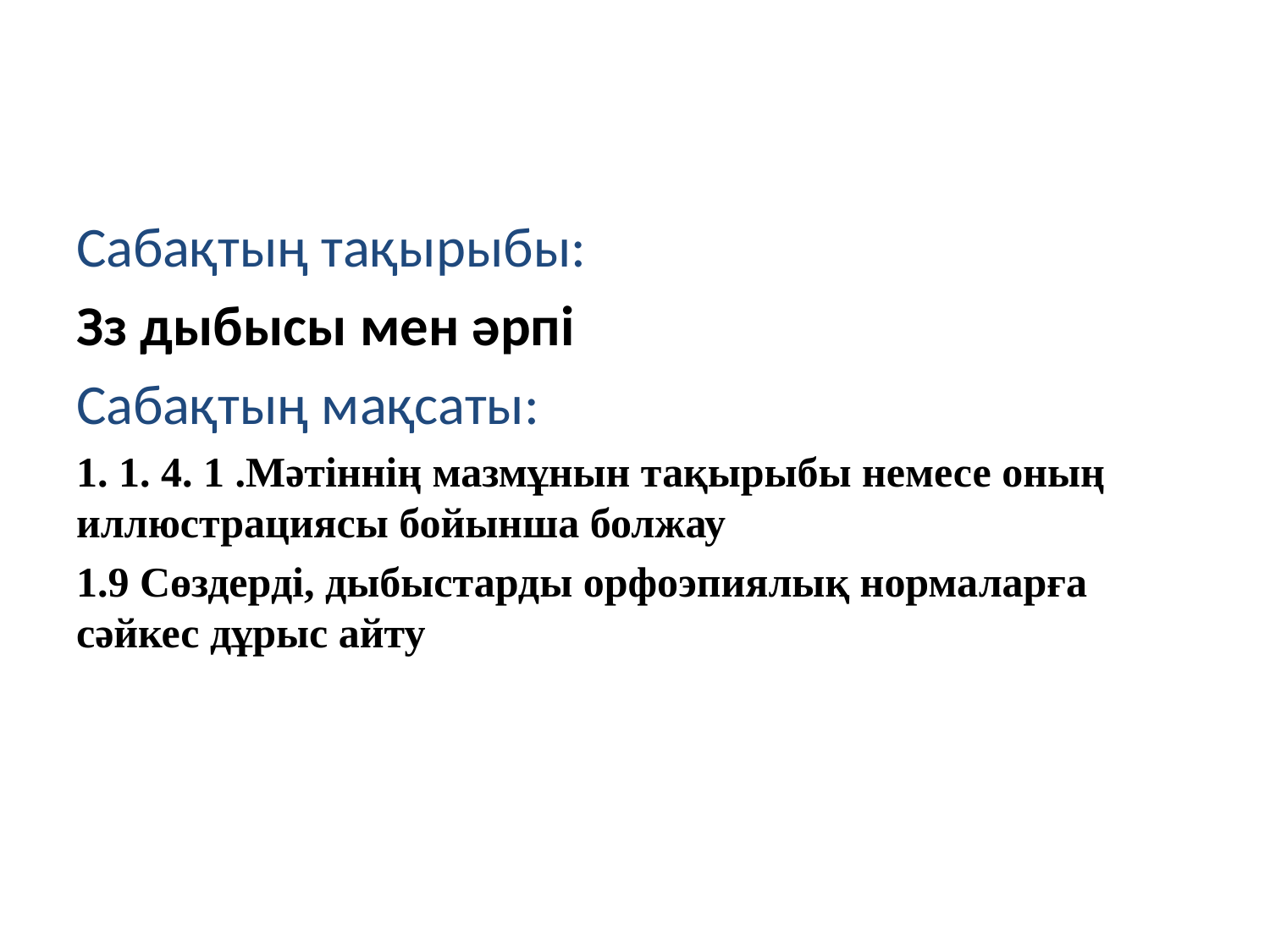

Сабақтың тақырыбы:
Зз дыбысы мен әрпі
Сабақтың мақсаты:
1. 1. 4. 1 .Мәтіннің мазмұнын тақырыбы немесе оның иллюстрациясы бойынша болжау
1.9 Сөздерді, дыбыстарды орфоэпиялық нормаларға сәйкес дұрыс айту